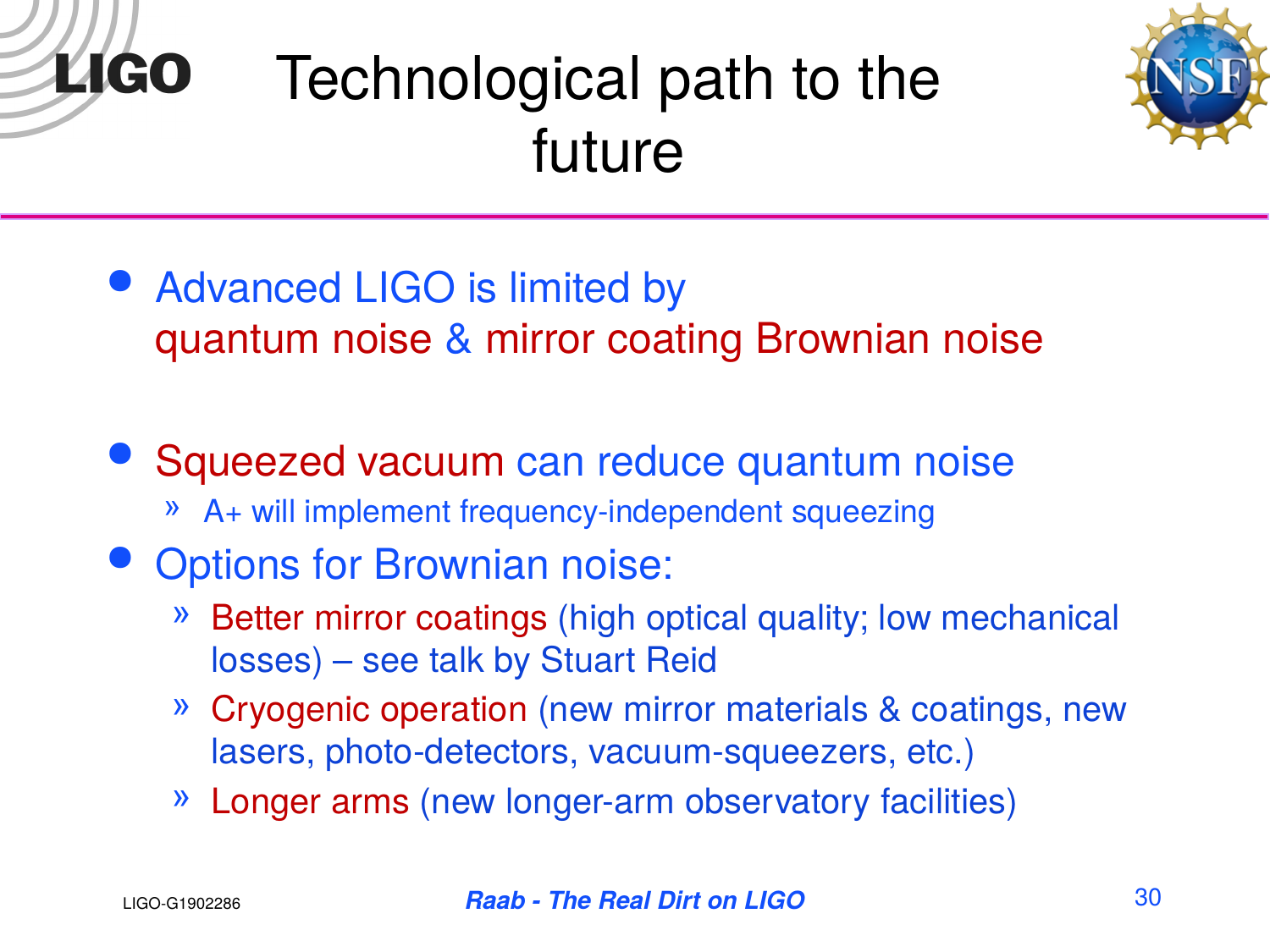

# Technological path to the future
Advanced LIGO is limited by
quantum noise & mirror coating Brownian noise

Squeezed vacuum can reduce quantum noise
A+ will implement frequency-independent squeezing
Options for Brownian noise:
Better mirror coatings (high optical quality; low mechanical losses) – see talk by Stuart Reid
Cryogenic operation (new mirror materials & coatings, new lasers, photo-detectors, vacuum-squeezers, etc.)
Longer arms (new longer-arm observatory facilities)
Raab - The Real Dirt on LIGO
30